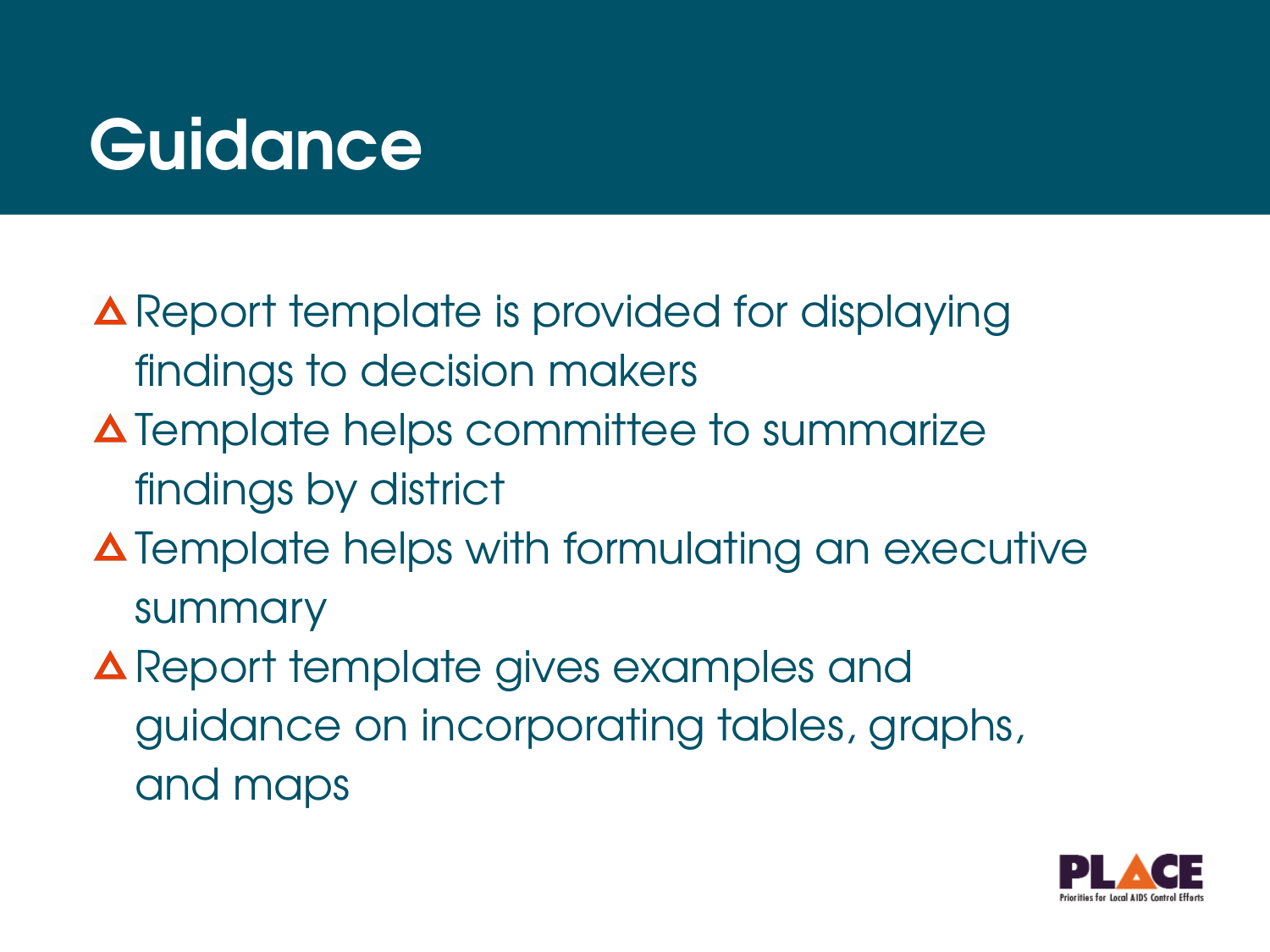

# Guidance
Report template is provided for displaying findings to decision makers
Template helps committee to summarize findings by district
Template helps with formulating an executive summary
Report template gives examples and guidance on incorporating tables, graphs, and maps